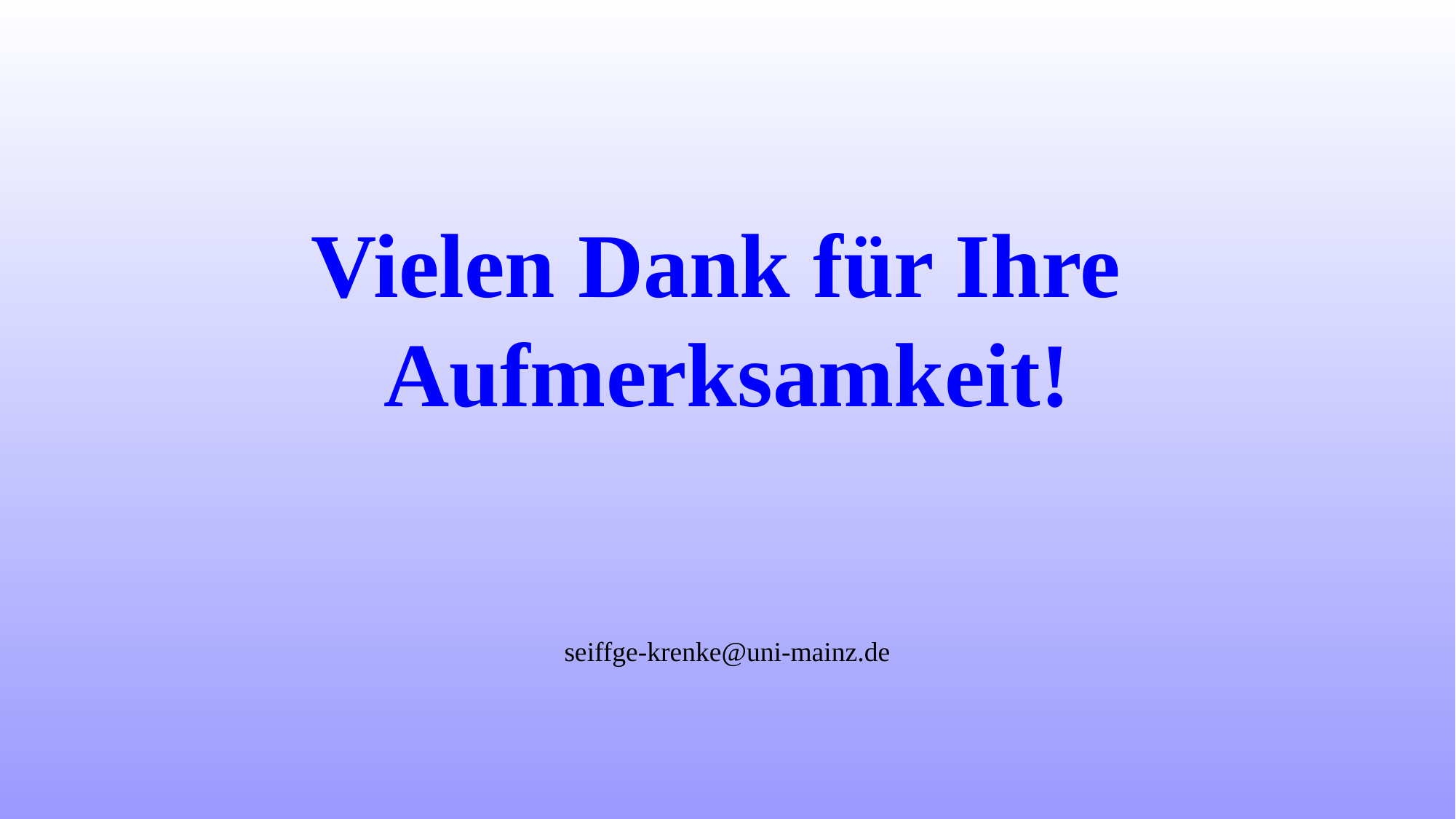

# Vielen Dank für Ihre Aufmerksamkeit!
seiffge-krenke@uni-mainz.de